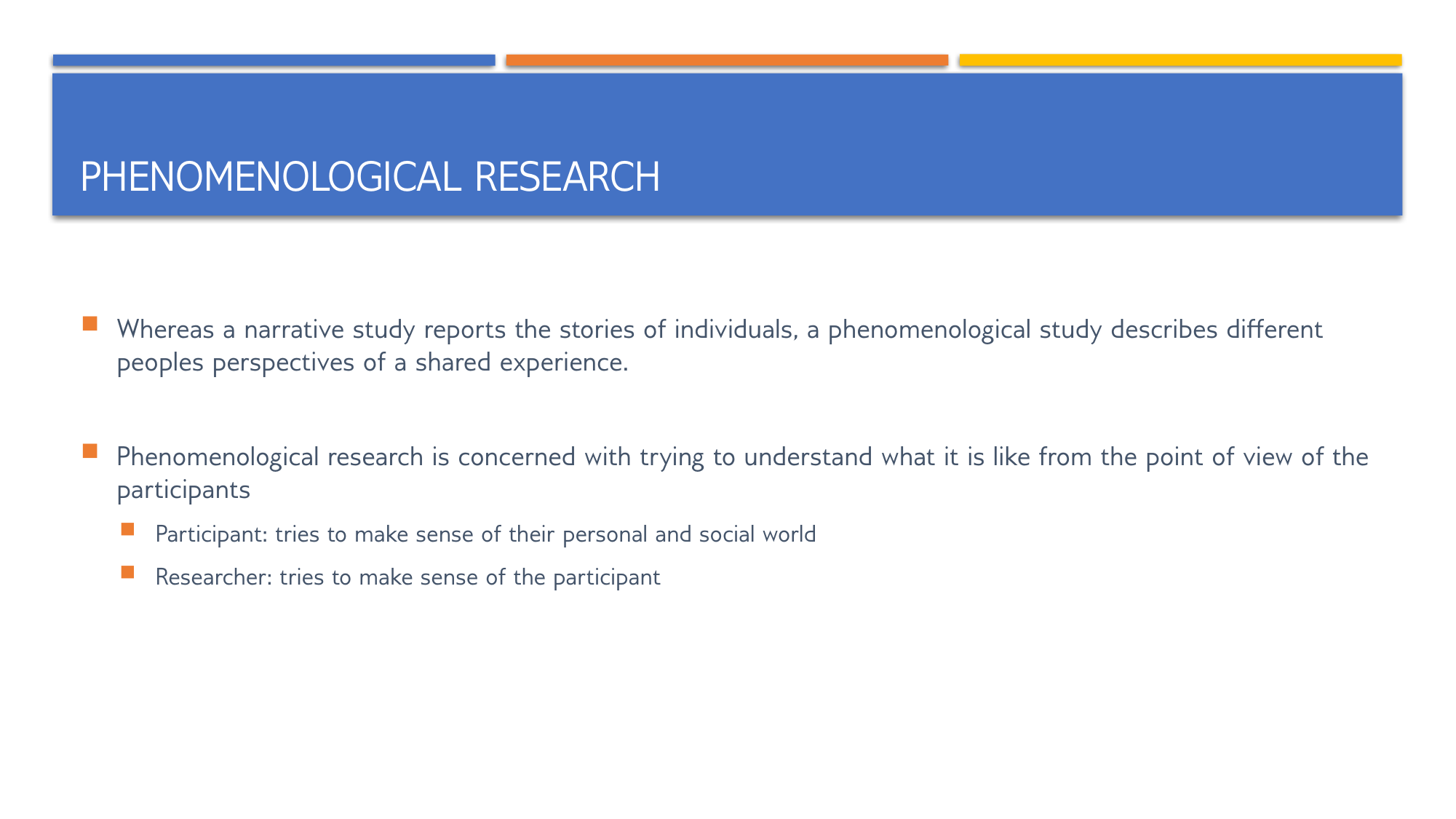

# Phenomenological research
Whereas a narrative study reports the stories of individuals, a phenomenological study describes different peoples perspectives of a shared experience.

Phenomenological research is concerned with trying to understand what it is like from the point of view of the participants
Participant: tries to make sense of their personal and social world
Researcher: tries to make sense of the participant